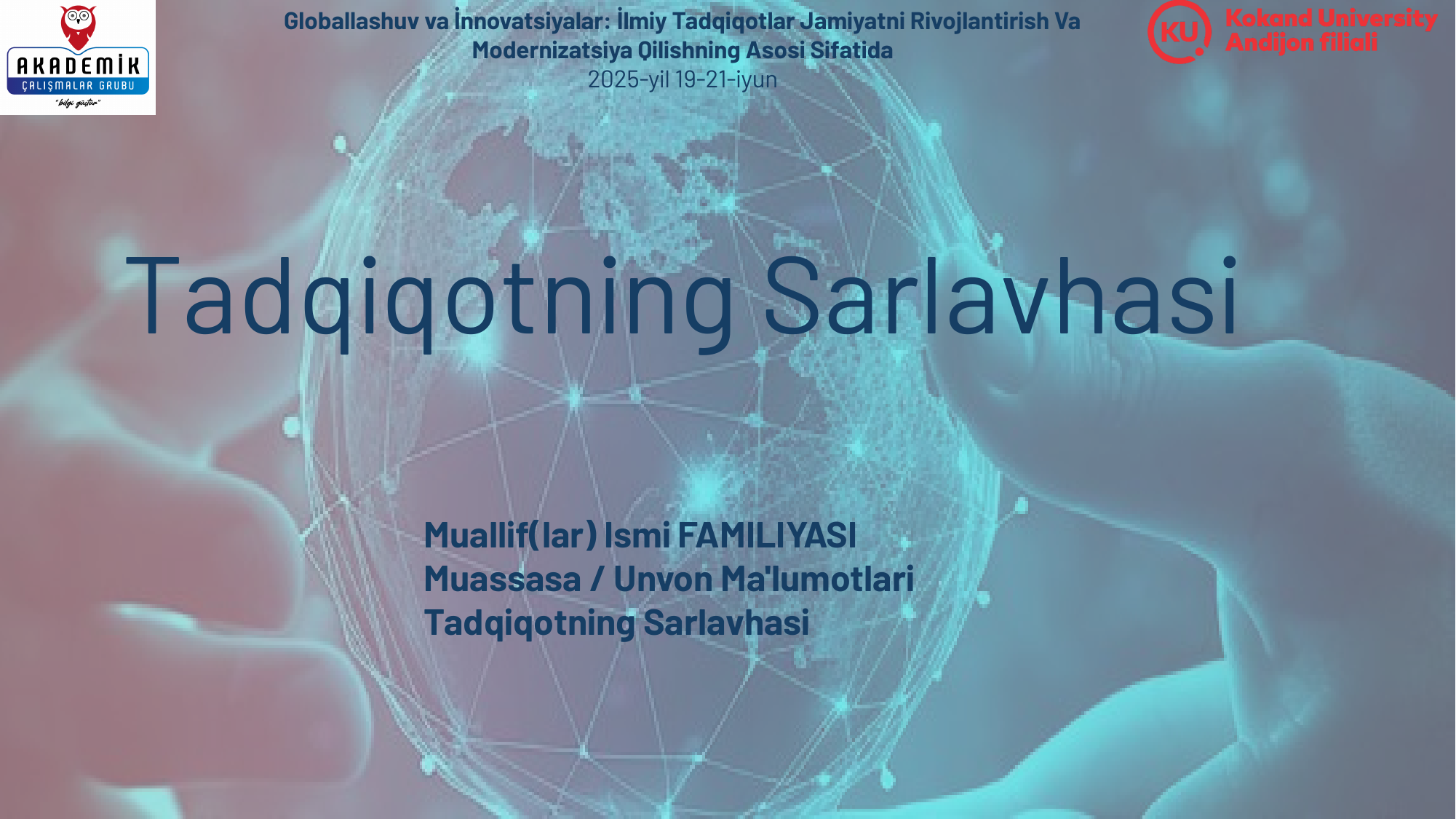

Tadqiqotning Sarlavhasi
Muallif(lar) Ismi FAMILIYASI
Muassasa / Unvon Ma'lumotlari
Tadqiqotning Sarlavhasi